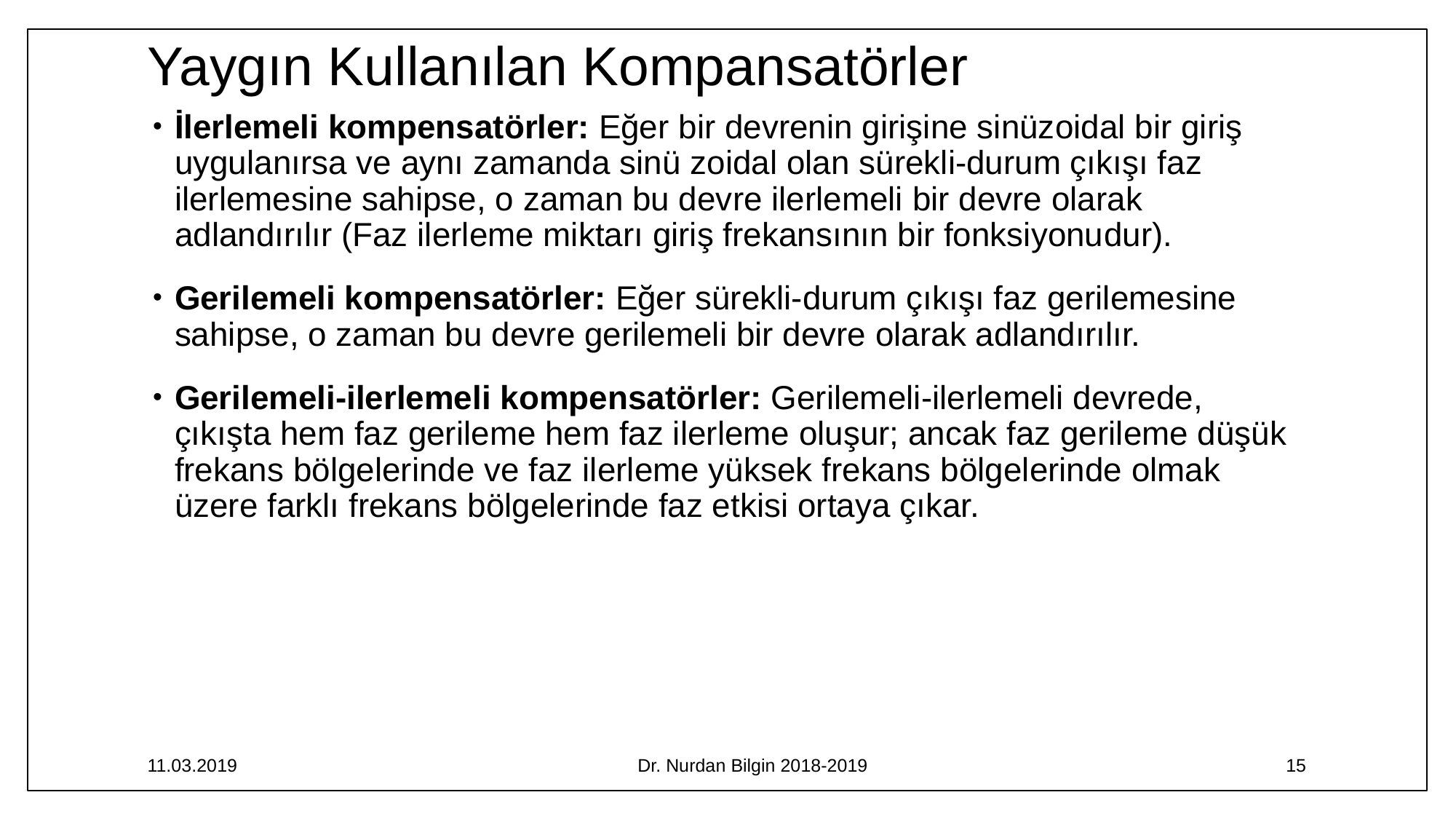

# Yaygın Kullanılan Kompansatörler
İlerlemeli kompensatörler: Eğer bir devrenin girişine sinüzoidal bir giriş uygulanırsa ve aynı zamanda sinü zoidal olan sürekli-durum çıkışı faz ilerlemesine sahipse, o zaman bu devre ilerlemeli bir devre olarak adlandırılır (Faz ilerleme miktarı giriş frekansının bir fonksiyonu­dur).
Gerilemeli kompensatörler: Eğer sürekli-durum çıkışı faz gerilemesine sahipse, o zaman bu devre gerilemeli bir devre olarak adlandırılır.
Gerilemeli-ilerlemeli kompensatörler: Gerilemeli-ilerlemeli devrede, çıkışta hem faz gerileme hem faz ilerleme oluşur; ancak faz gerileme düşük frekans bölgelerinde ve faz ilerleme yüksek frekans bölgelerinde olmak üzere farklı frekans bölgelerinde faz etkisi ortaya çıkar.

11.03.2019
Dr. Nurdan Bilgin 2018-2019
15